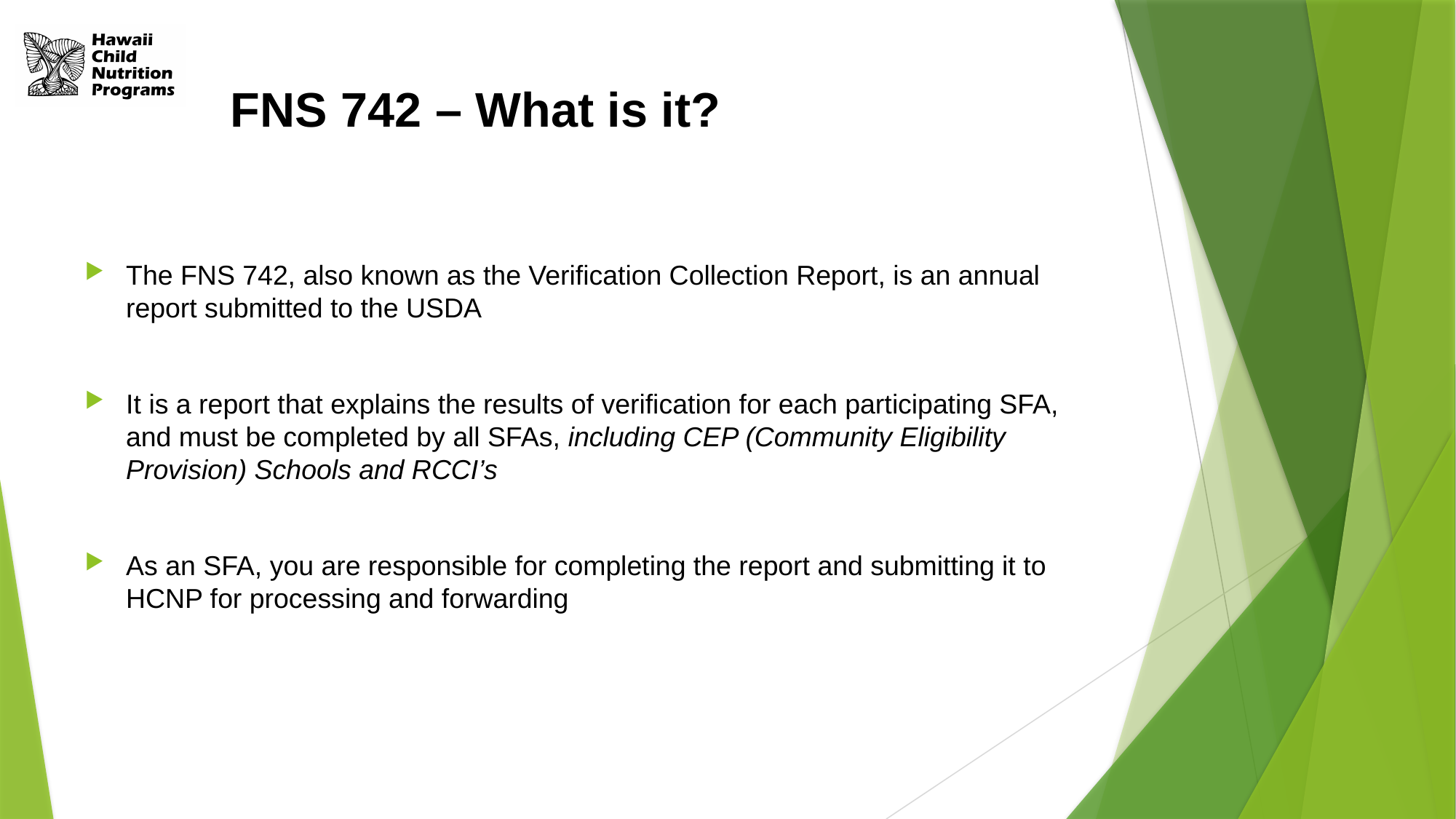

# FNS 742 – What is it?
The FNS 742, also known as the Verification Collection Report, is an annual report submitted to the USDA

It is a report that explains the results of verification for each participating SFA, and must be completed by all SFAs, including CEP (Community Eligibility Provision) Schools and RCCI’s

As an SFA, you are responsible for completing the report and submitting it to HCNP for processing and forwarding